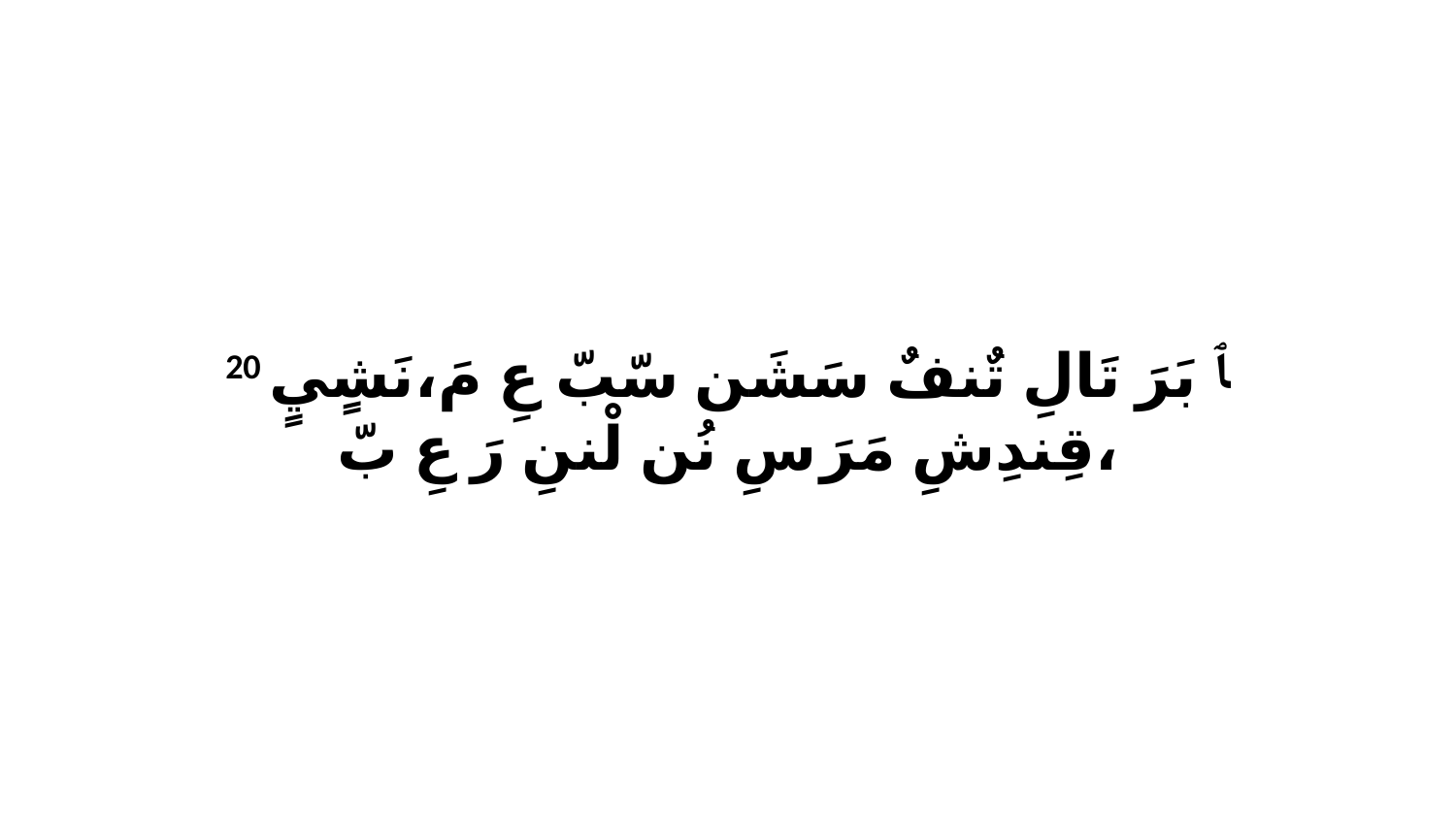

20 ﭑ بَرَ تَالِ تٌنفٌ سَشَن سّبّ عِ مَ،نَشٍيٍ قِندِشِ مَرَ سِ نُن لْننِ رَ عِ بّ،